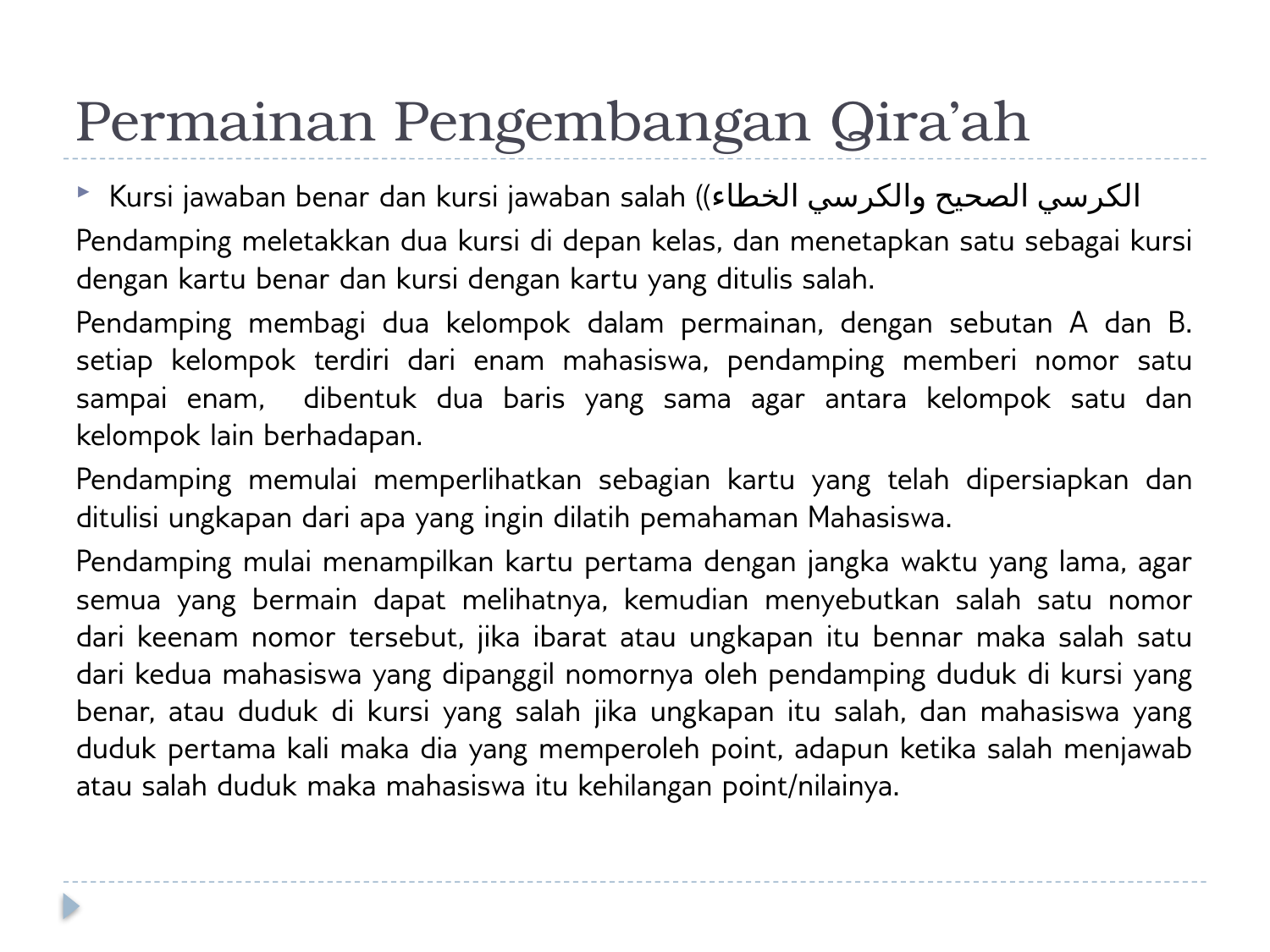

# Permainan Pengembangan Qira’ah
Kursi jawaban benar dan kursi jawaban salah ((الكرسي الصحيح والكرسي الخطاء
Pendamping meletakkan dua kursi di depan kelas, dan menetapkan satu sebagai kursi dengan kartu benar dan kursi dengan kartu yang ditulis salah.
Pendamping membagi dua kelompok dalam permainan, dengan sebutan A dan B. setiap kelompok terdiri dari enam mahasiswa, pendamping memberi nomor satu sampai enam,  dibentuk dua baris yang sama agar antara kelompok satu dan kelompok lain berhadapan.
Pendamping memulai memperlihatkan sebagian kartu yang telah dipersiapkan dan ditulisi ungkapan dari apa yang ingin dilatih pemahaman Mahasiswa.
Pendamping mulai menampilkan kartu pertama dengan jangka waktu yang lama, agar semua yang bermain dapat melihatnya, kemudian menyebutkan salah satu nomor dari keenam nomor tersebut, jika ibarat atau ungkapan itu bennar maka salah satu dari kedua mahasiswa yang dipanggil nomornya oleh pendamping duduk di kursi yang benar, atau duduk di kursi yang salah jika ungkapan itu salah, dan mahasiswa yang duduk pertama kali maka dia yang memperoleh point, adapun ketika salah menjawab atau salah duduk maka mahasiswa itu kehilangan point/nilainya.